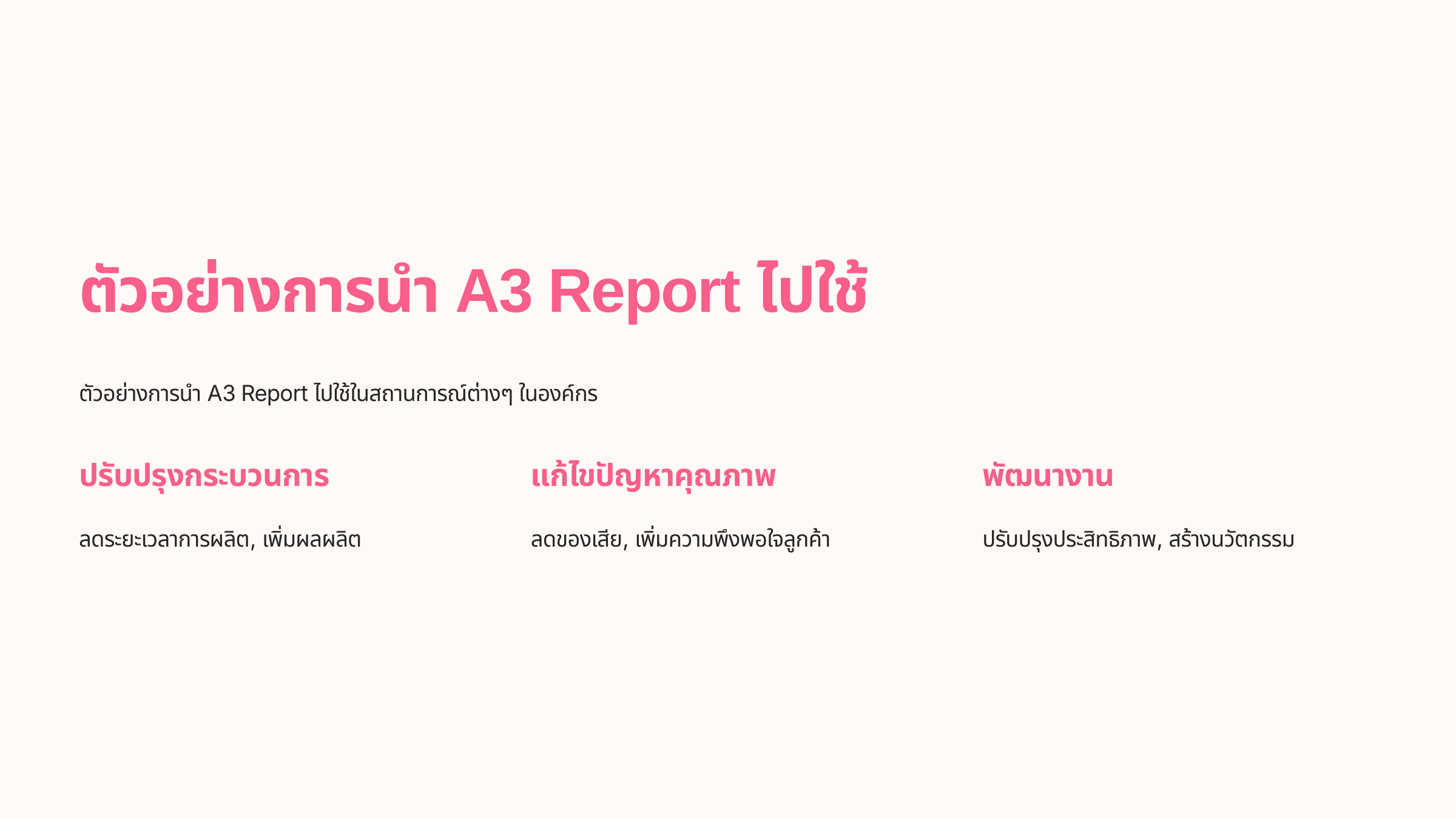

ตัวอย่างการนำ A3 Report ไปใช้
ตัวอย่างการนำ A3 Report ไปใช้ในสถานการณ์ต่างๆ ในองค์กร
ปรับปรุงกระบวนการ
แก้ไขปัญหาคุณภาพ
พัฒนางาน
ลดระยะเวลาการผลิต, เพิ่มผลผลิต
ลดของเสีย, เพิ่มความพึงพอใจลูกค้า
ปรับปรุงประสิทธิภาพ, สร้างนวัตกรรม